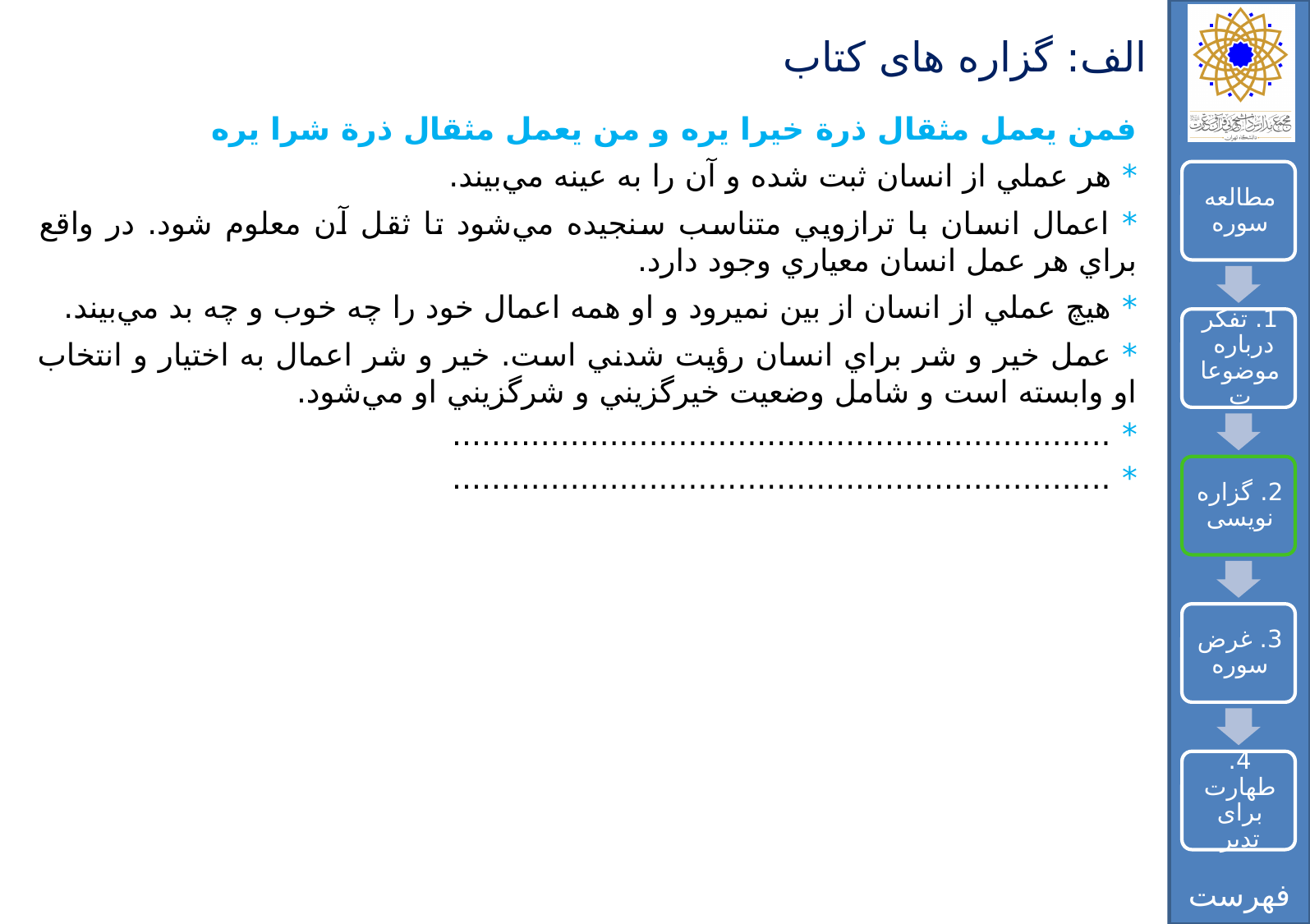

# الف: گزاره های کتاب
فمن يعمل مثقال ذرة خيرا يره و من يعمل مثقال ذرة شرا يره
* هر عملي از انسان ثبت شده و آن را به عينه مي‌بيند.
* اعمال انسان با ترازويي متناسب سنجيده مي‌شود تا ثقل آن معلوم شود. در واقع براي هر عمل انسان معياري وجود دارد.
* هيچ عملي از انسان از بين نميرود و او همه اعمال خود را چه خوب و چه بد مي‌بيند.
* عمل خير و شر براي انسان رؤيت شدني است. خير و شر اعمال به اختيار و انتخاب او وابسته است و شامل وضعيت خيرگزيني و شرگزيني او مي‌شود.
* ...................................................................
* ...................................................................
مطالعه سوره

1. تفکر درباره
موضوعات

2. گزاره نویسی

3. غرض سوره

4. طهارت برای تدبر